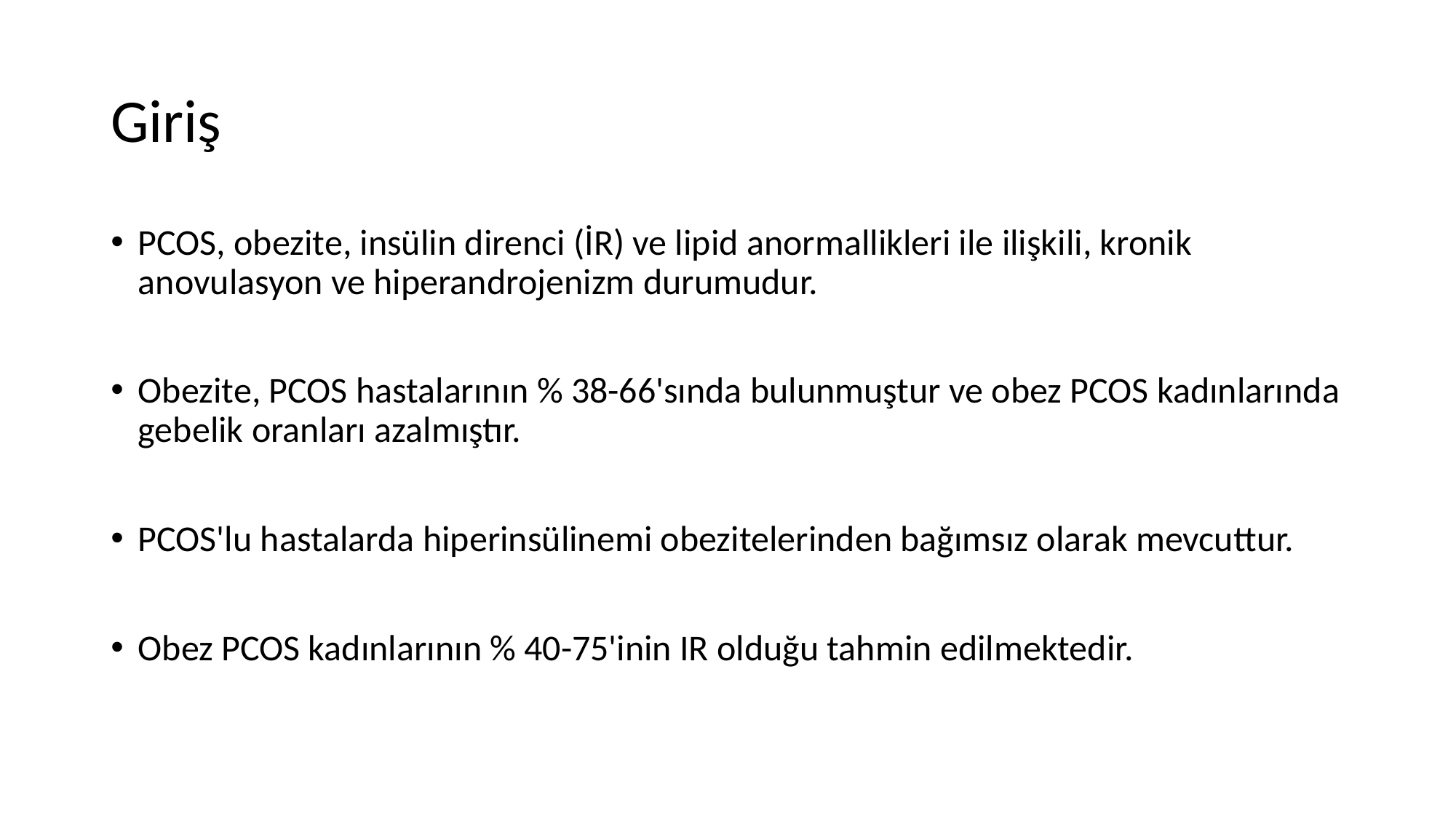

# Giriş
PCOS, obezite, insülin direnci (İR) ve lipid anormallikleri ile ilişkili, kronik anovulasyon ve hiperandrojenizm durumudur.

Obezite, PCOS hastalarının % 38-66'sında bulunmuştur ve obez PCOS kadınlarında gebelik oranları azalmıştır.

PCOS'lu hastalarda hiperinsülinemi obezitelerinden bağımsız olarak mevcuttur.

Obez PCOS kadınlarının % 40-75'inin IR olduğu tahmin edilmektedir.